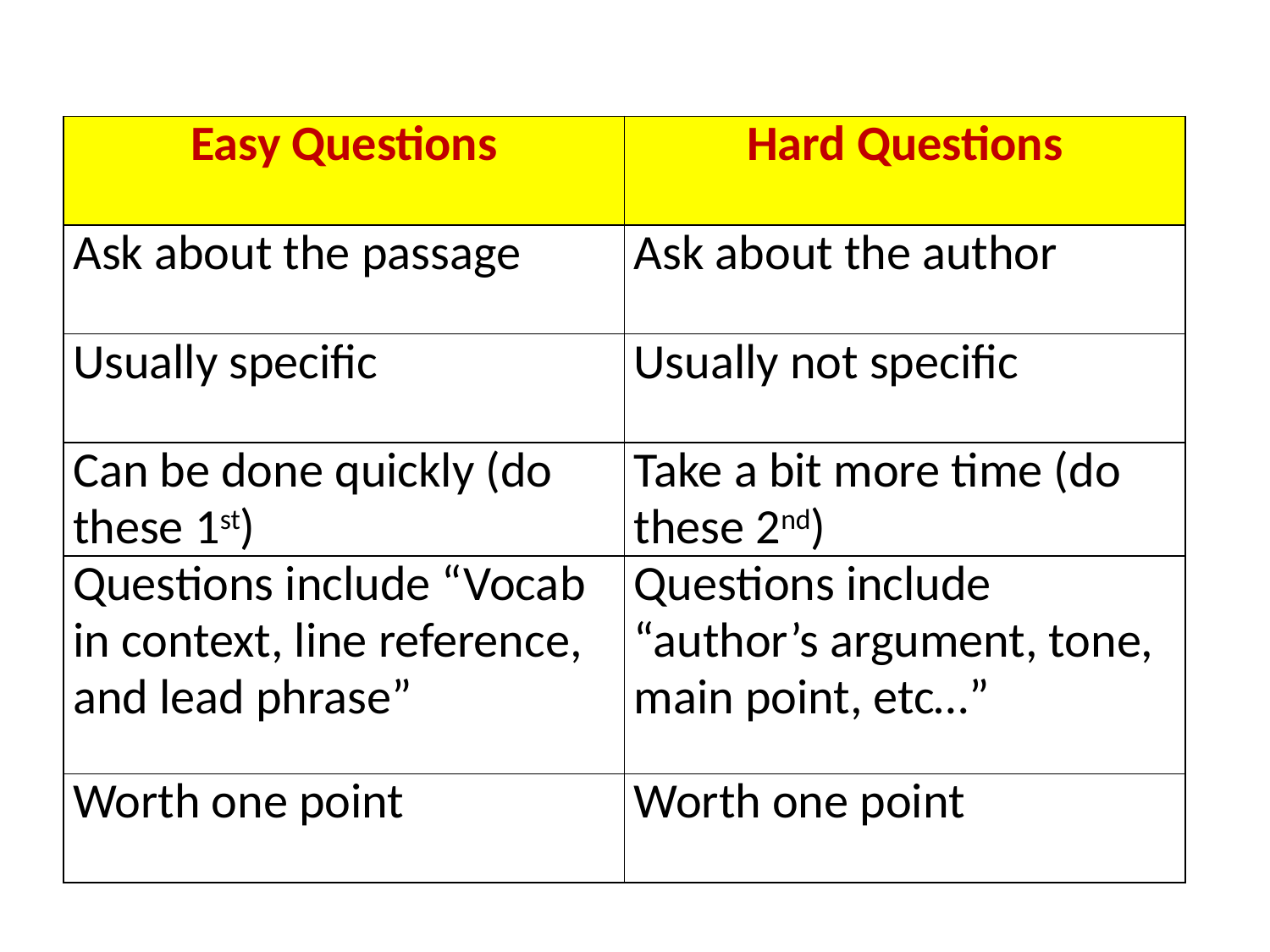

| Easy Questions | Hard Questions |
| --- | --- |
| Ask about the passage | Ask about the author |
| Usually specific | Usually not specific |
| Can be done quickly (do these 1st) | Take a bit more time (do these 2nd) |
| Questions include “Vocab in context, line reference, and lead phrase” | Questions include “author’s argument, tone, main point, etc…” |
| Worth one point | Worth one point |